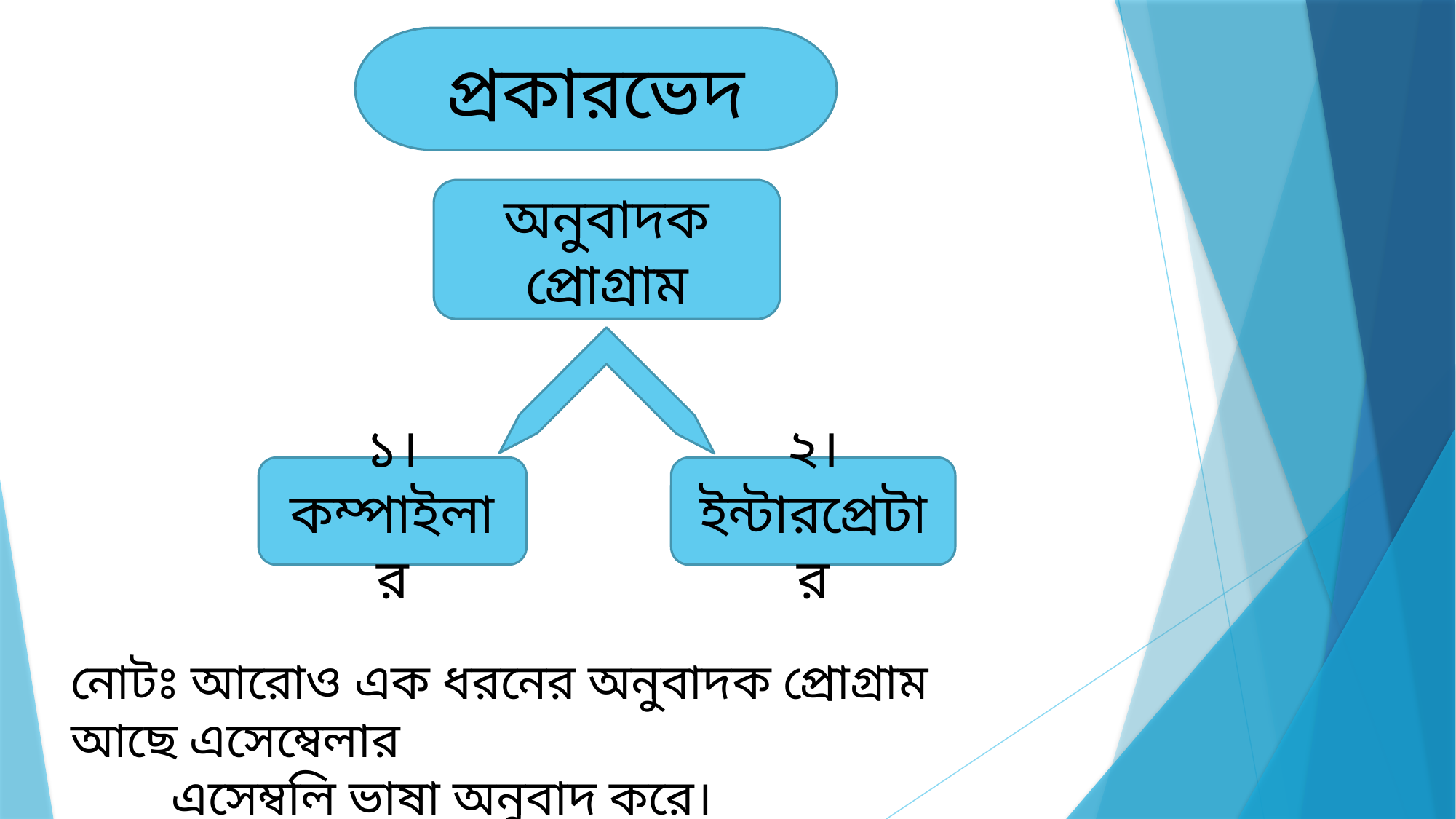

প্রকারভেদ
অনুবাদক প্রোগ্রাম

১।কম্পাইলার
২।ইন্টারপ্রেটার
নোটঃ আরোও এক ধরনের অনুবাদক প্রোগ্রাম আছে এসেম্বেলার
        এসেম্বলি ভাষা অনুবাদ করে।